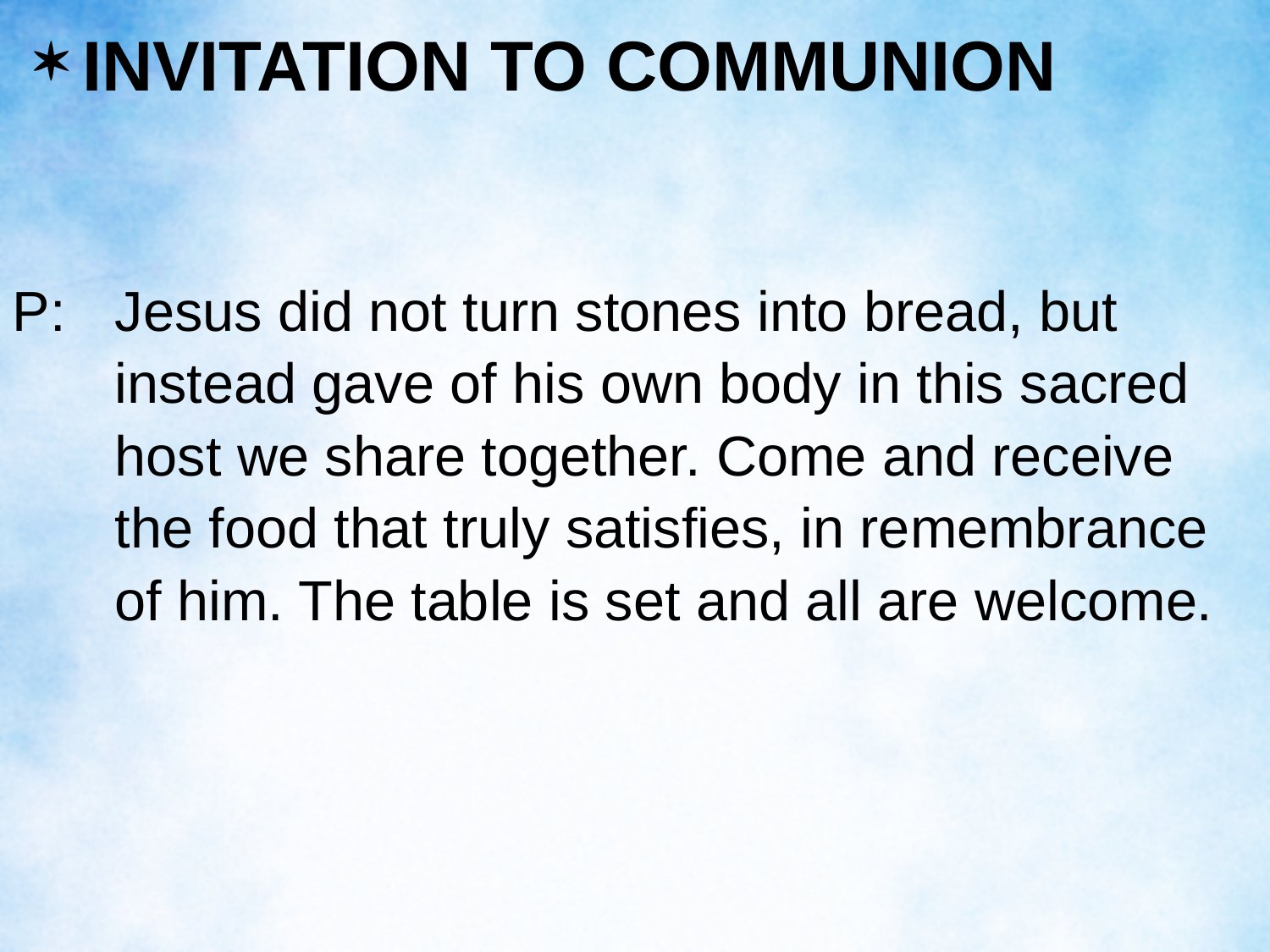

INVITATION TO COMMUNION
P:	Jesus did not turn stones into bread, but instead gave of his own body in this sacred host we share together. Come and receive the food that truly satisfies, in remembrance of him. The table is set and all are welcome.